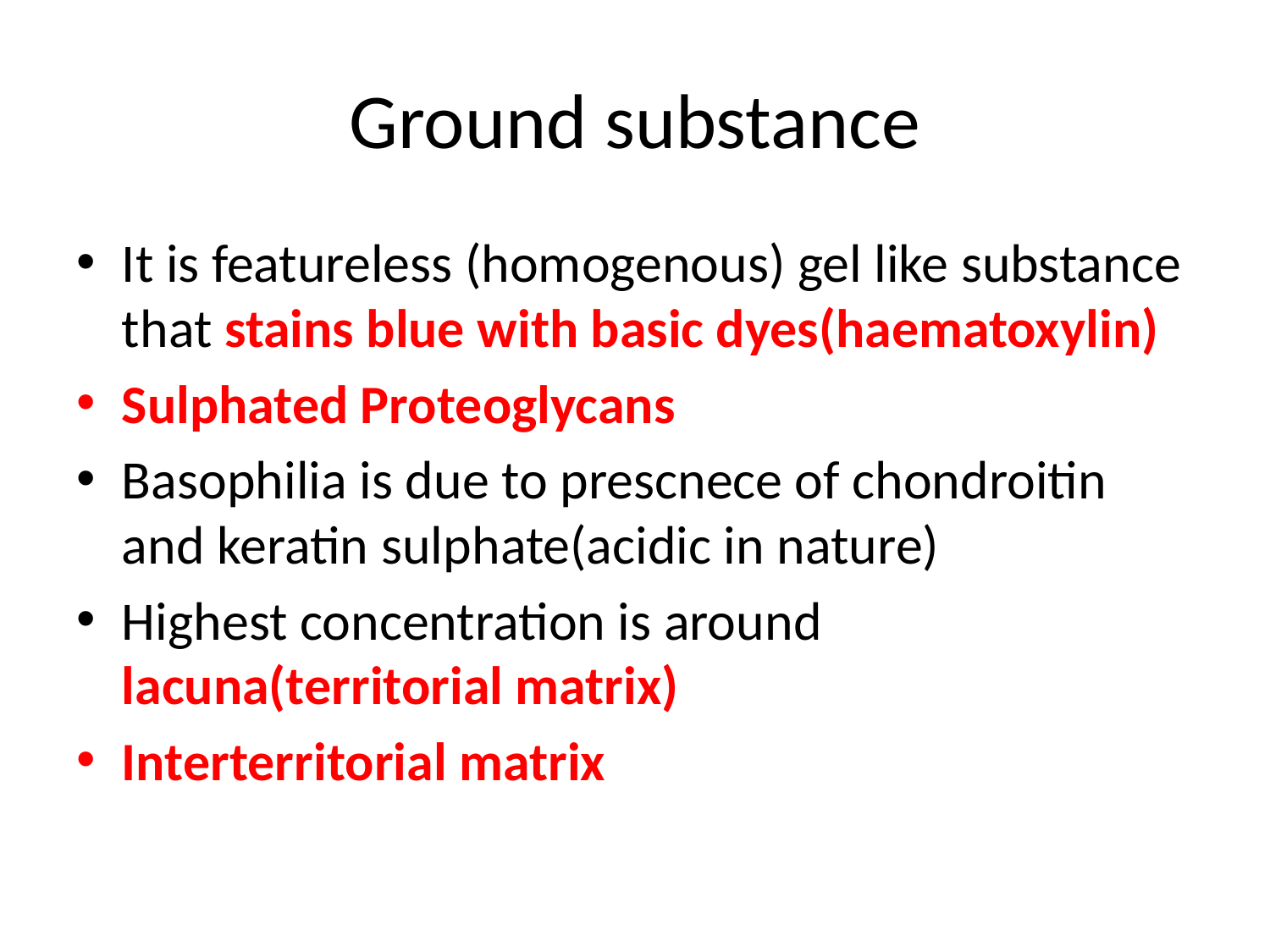

# Ground substance
It is featureless (homogenous) gel like substance that stains blue with basic dyes(haematoxylin)
Sulphated Proteoglycans
Basophilia is due to prescnece of chondroitin and keratin sulphate(acidic in nature)
Highest concentration is around lacuna(territorial matrix)
Interterritorial matrix